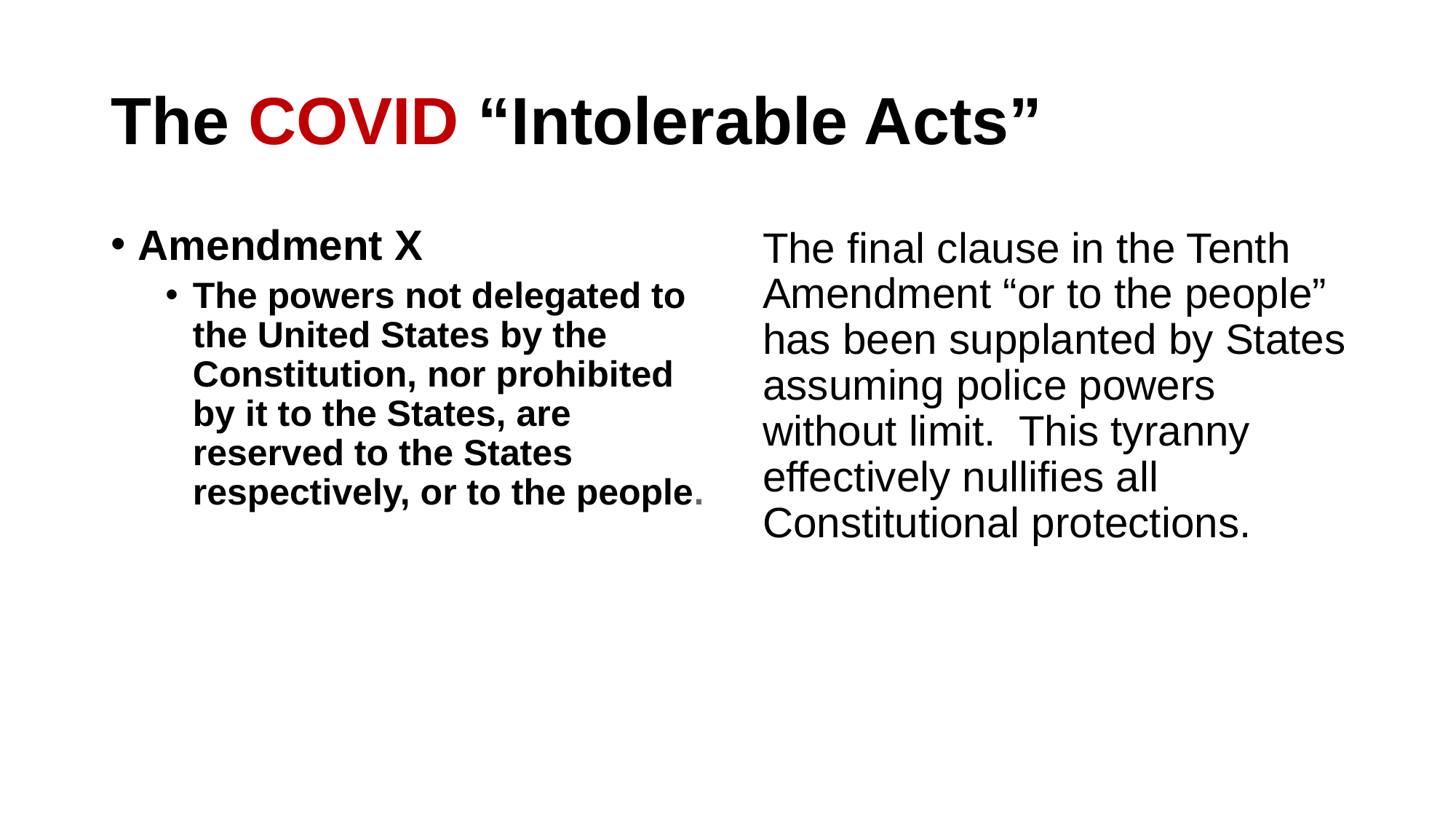

# The COVID “Intolerable Acts”
Amendment X
The powers not delegated to the United States by the Constitution, nor prohibited by it to the States, are reserved to the States respectively, or to the people.
The final clause in the Tenth Amendment “or to the people” has been supplanted by States assuming police powers without limit.  This tyranny effectively nullifies all Constitutional protections.